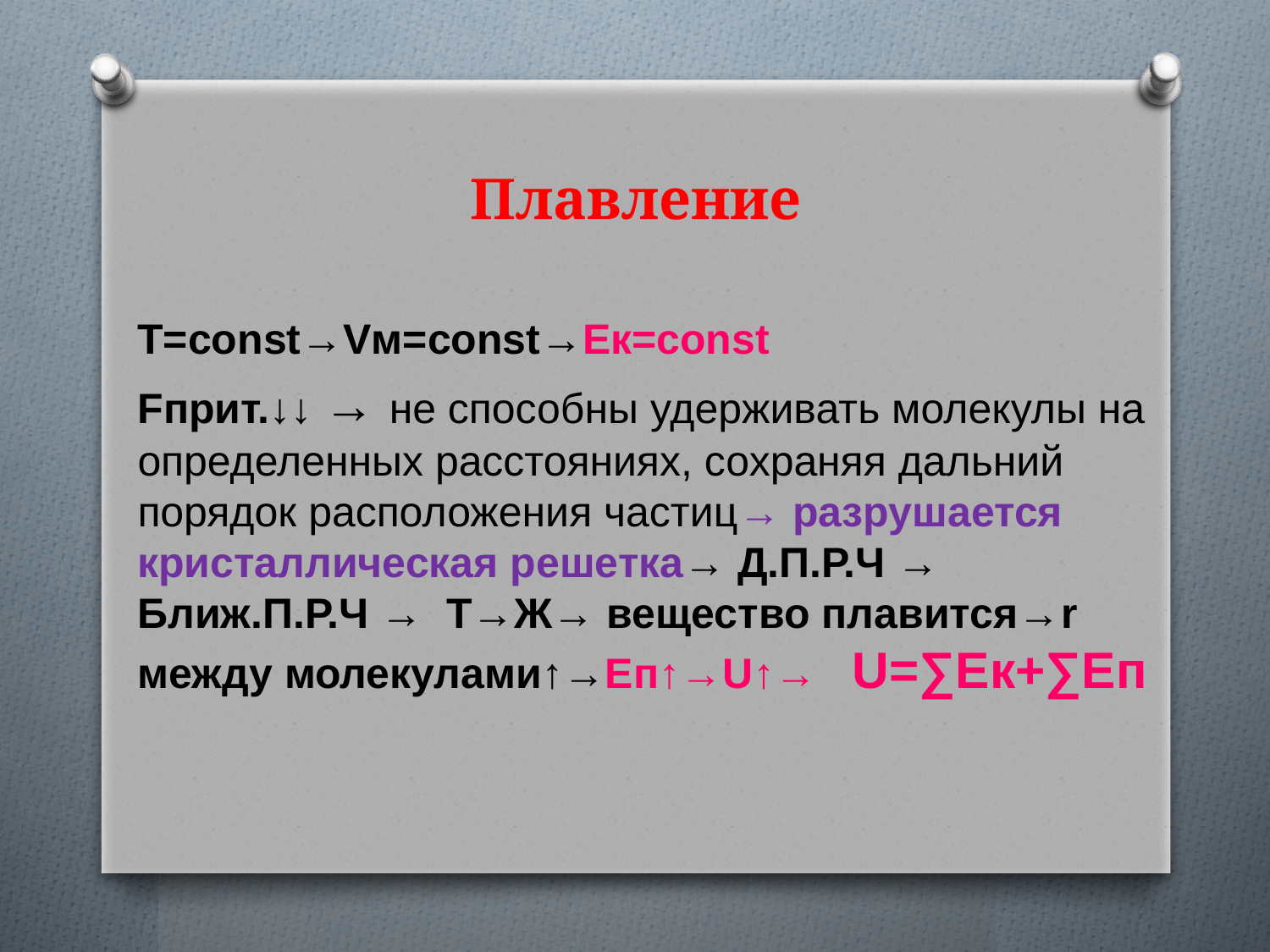

# Плавление

Т=соnst→Vм=соnst→Ек=const
Fприт.↓↓ → не способны удерживать молекулы на определенных расстояниях, сохраняя дальний порядок расположения частиц→ разрушается кристаллическая решетка→ Д.П.Р.Ч → Ближ.П.Р.Ч →  Т→Ж→ вещество плавится→r  между молекулами↑→Еп↑→U↑→   U=∑Ек+∑Еп